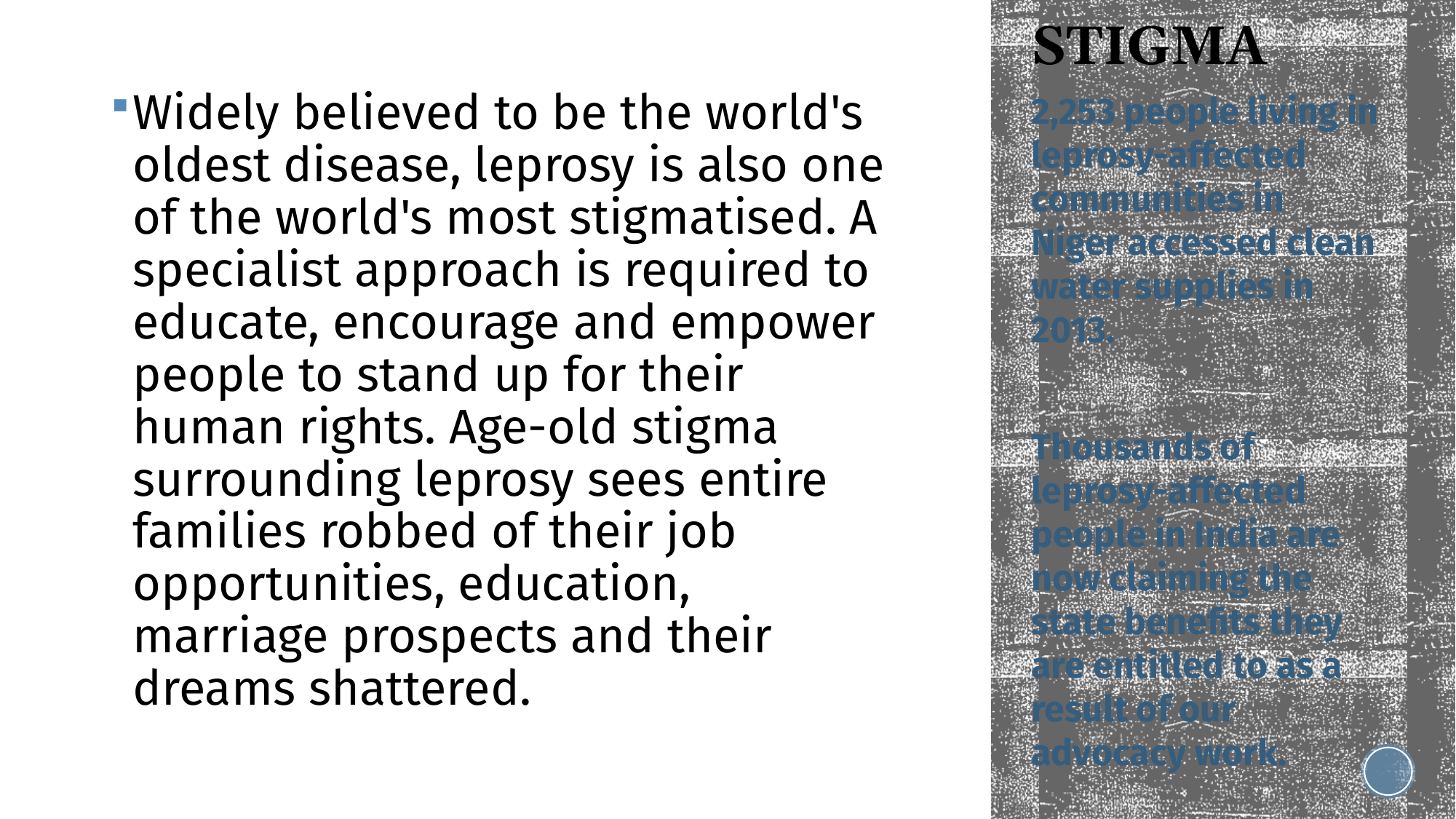

# STIGMA
Widely believed to be the world's oldest disease, leprosy is also one of the world's most stigmatised. A specialist approach is required to educate, encourage and empower people to stand up for their human rights. Age-old stigma surrounding leprosy sees entire families robbed of their job opportunities, education, marriage prospects and their dreams shattered.
2,253 people living in leprosy-affected communities in
Niger accessed clean water supplies in 2013.

Thousands of leprosy-affected people in India are now claiming the state benefits they are entitled to as a result of our advocacy work.